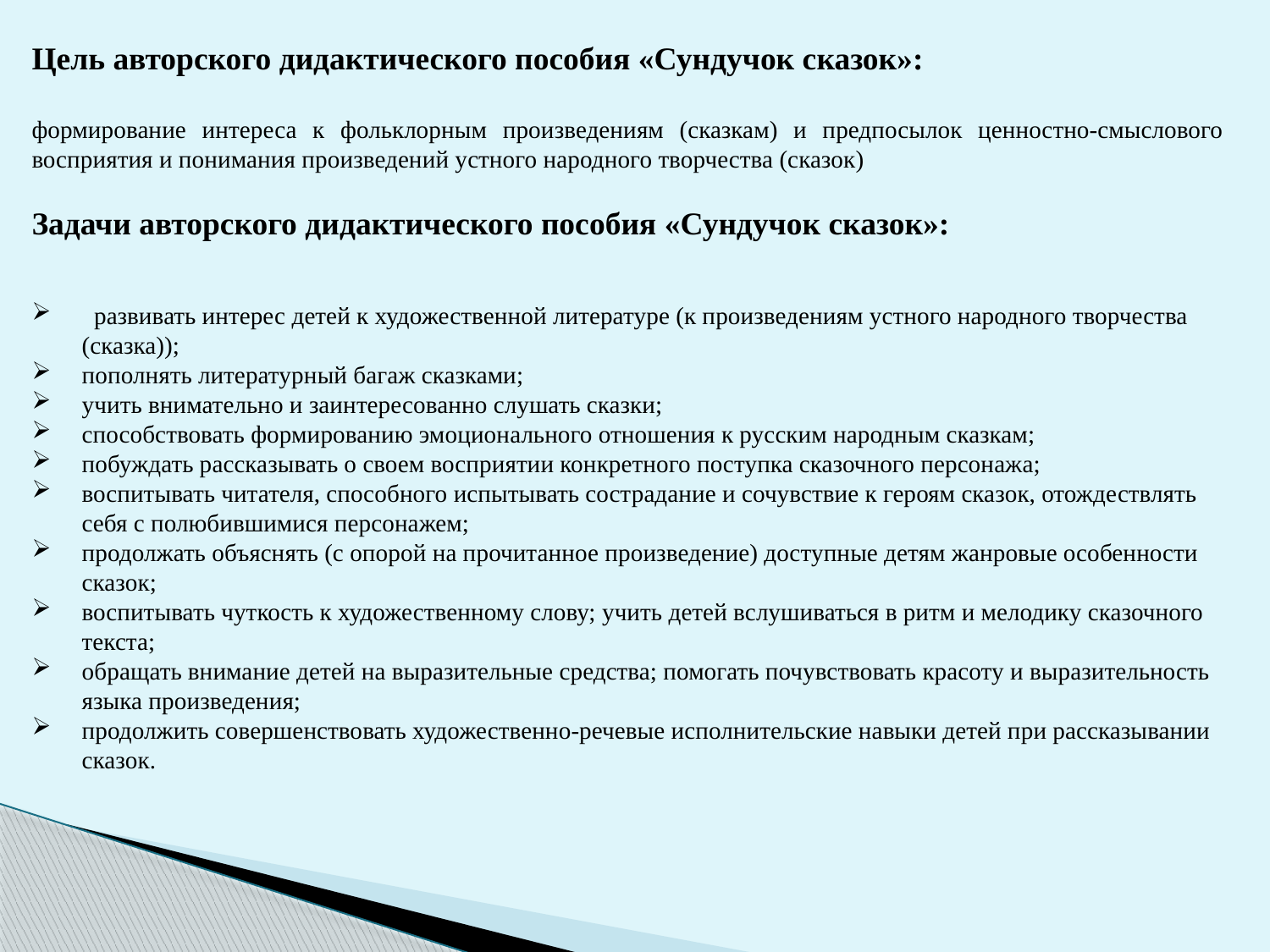

Цель авторского дидактического пособия «Сундучок сказок»:
формирование интереса к фольклорным произведениям (сказкам) и предпосылок ценностно-смыслового восприятия и понимания произведений устного народного творчества (сказок)

Задачи авторского дидактического пособия «Сундучок сказок»:

  развивать интерес детей к художественной литературе (к произведениям устного народного творчества (сказка));
пополнять литературный багаж сказками;
учить внимательно и заинтересованно слушать сказки;
способствовать формированию эмоционального отношения к русским народным сказкам;
побуждать рассказывать о своем восприятии конкретного поступка сказочного персонажа;
воспитывать читателя, способного испытывать сострадание и сочувствие к героям сказок, отождествлять себя с полюбившимися персонажем;
продолжать объяснять (с опорой на прочитанное произведение) доступные детям жанровые особенности сказок;
воспитывать чуткость к художественному слову; учить детей вслушиваться в ритм и мелодику сказочного текста;
обращать внимание детей на выразительные средства; помогать почувствовать красоту и выразительность языка произведения;
продолжить совершенствовать художественно-речевые исполнительские навыки детей при рассказывании сказок.